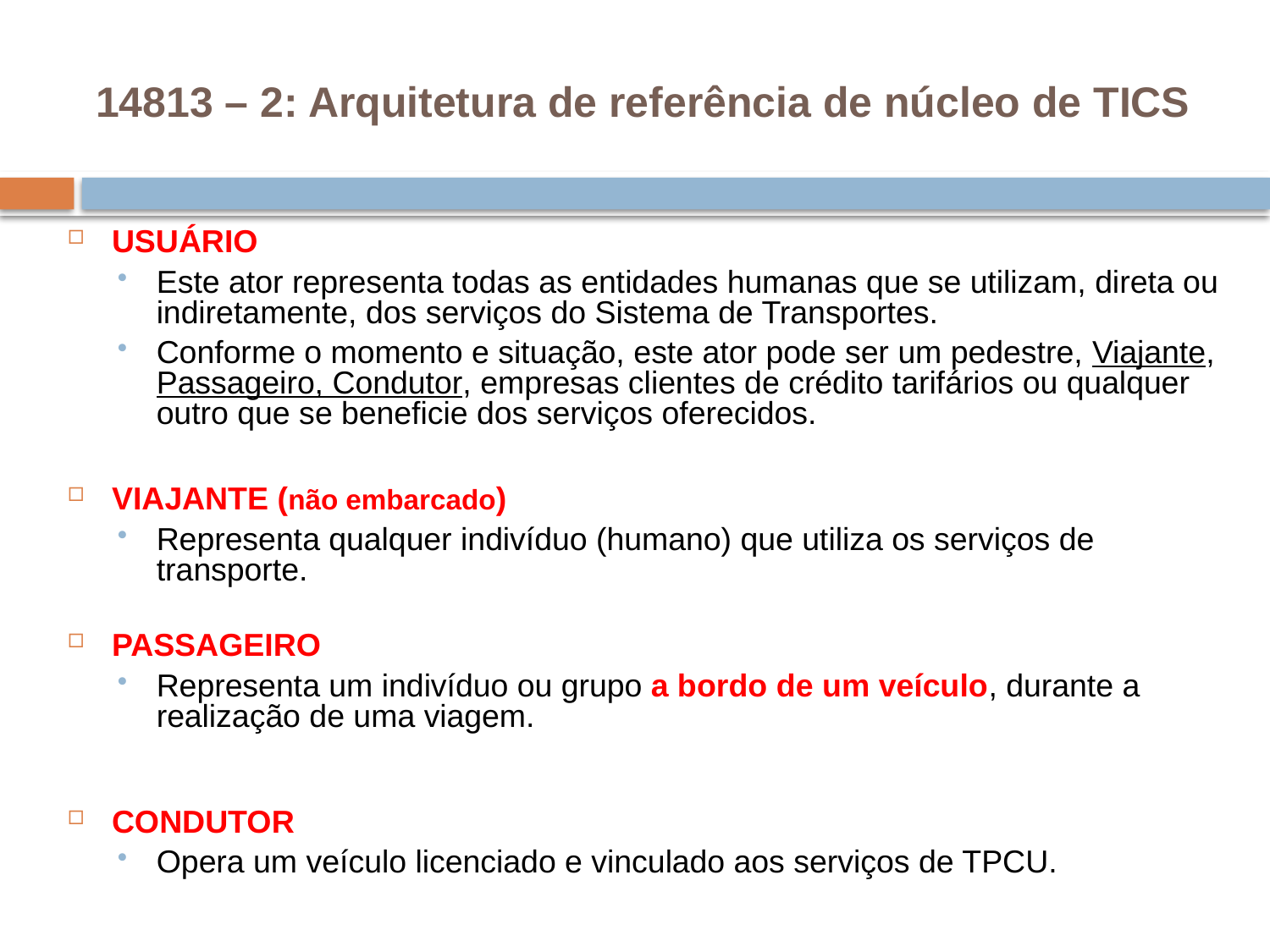

# 14813 – 2: Arquitetura de referência de núcleo de TICS
USUÁRIO
Este ator representa todas as entidades humanas que se utilizam, direta ou indiretamente, dos serviços do Sistema de Transportes.
Conforme o momento e situação, este ator pode ser um pedestre, Viajante, Passageiro, Condutor, empresas clientes de crédito tarifários ou qualquer outro que se beneficie dos serviços oferecidos.

VIAJANTE (não embarcado)
Representa qualquer indivíduo (humano) que utiliza os serviços de transporte.

PASSAGEIRO
Representa um indivíduo ou grupo a bordo de um veículo, durante a realização de uma viagem.

CONDUTOR
Opera um veículo licenciado e vinculado aos serviços de TPCU.